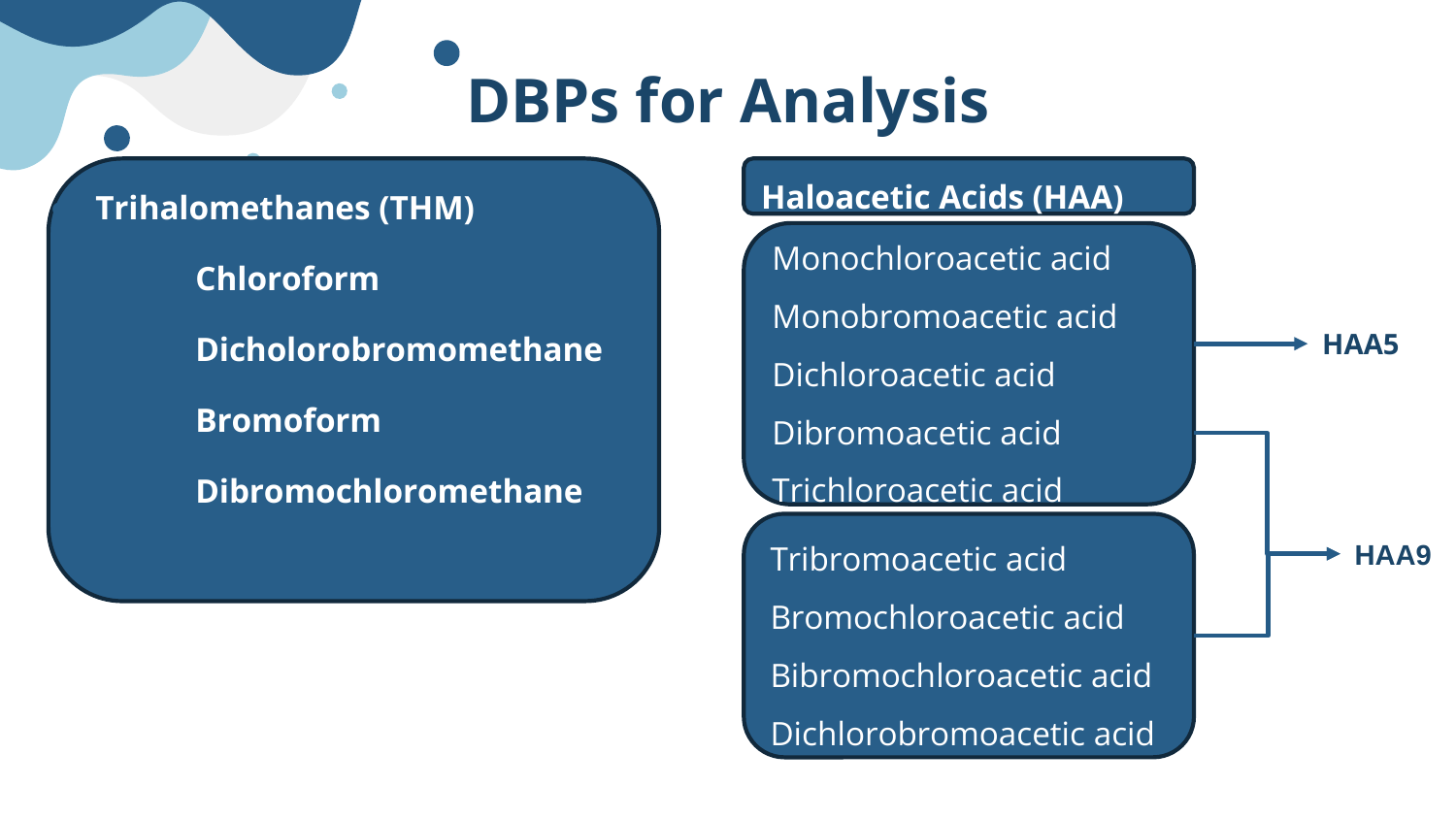

# DBPs for Analysis

Haloacetic Acids (HAA)
Monochloroacetic acid
​Monobromoacetic acid​​
Dichloroacetic acid​​
Dibromoacetic acid​​
Trichloroacetic acid​
HAA5
Tribromoacetic acid
Bromochloroacetic acid
Bibromochloroacetic acid
Dichlorobromoacetic acid
HAA9
Trihalomethanes (THM)
Chloroform
Dicholorobromomethane
Bromoform
Dibromochloromethane